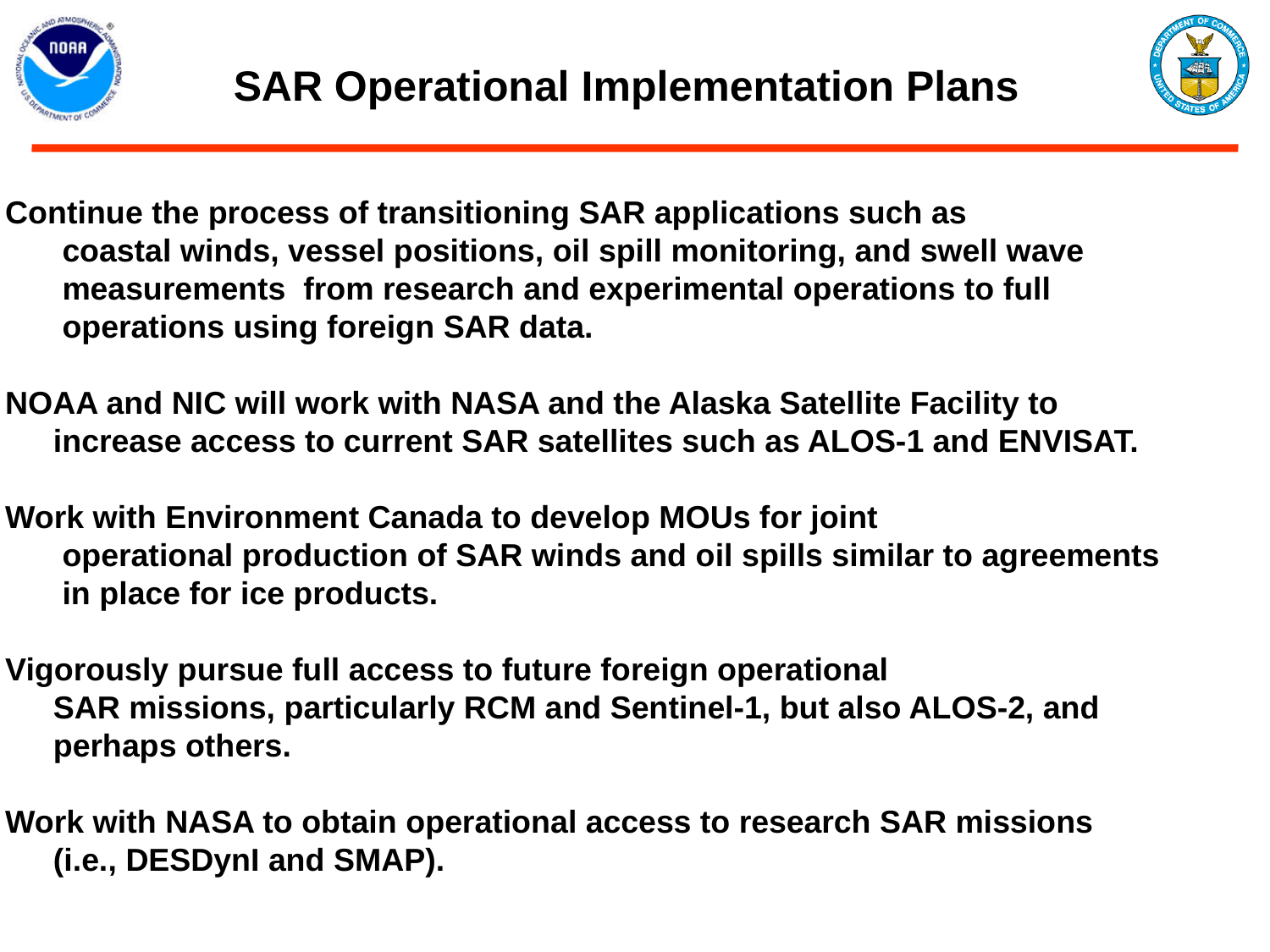

SAR Operational Implementation Plans

1. Continue the process of transitioning SAR applications such as
	     coastal winds, vessel positions, oil spill monitoring, and swell wave
	     measurements  from research and experimental operations to full
	     operations using foreign SAR data.

2. NOAA and NIC will work with NASA and the Alaska Satellite Facility to
	    increase access to current SAR satellites such as ALOS-1 and ENVISAT.

3. Work with Environment Canada to develop MOUs for joint
	     operational production of SAR winds and oil spills similar to agreements
	     in place for ice products.

4. Vigorously pursue full access to future foreign operational
	    SAR missions, particularly RCM and Sentinel-1, but also ALOS-2, and
	    perhaps others.

5. Work with NASA to obtain operational access to research SAR missions
	    (i.e., DESDynI and SMAP).